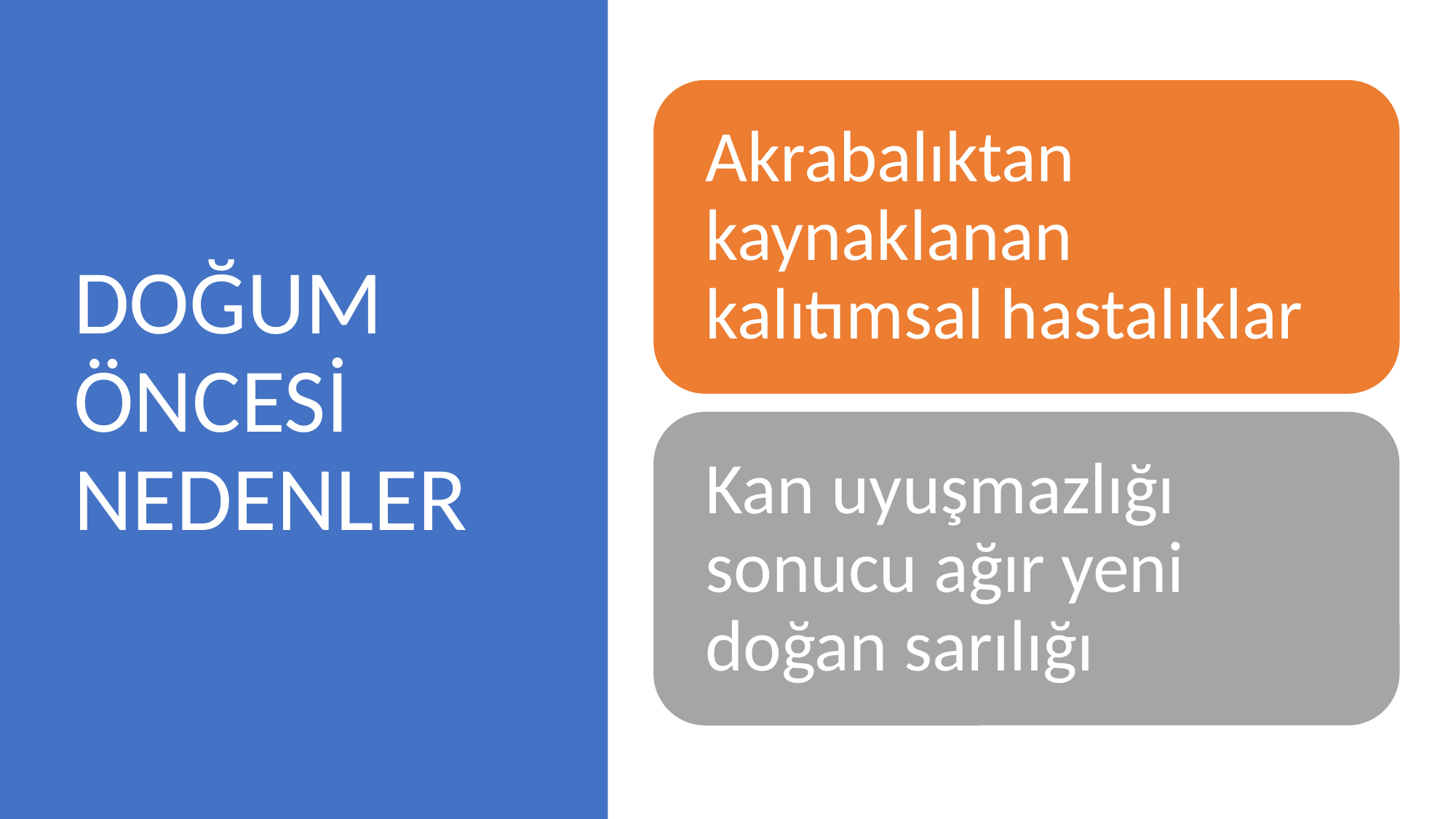

# DOĞUM ÖNCESİ NEDENLER
Akrabalıktan kaynaklanan kalıtımsal hastalıklar
Kan uyuşmazlığı sonucu ağır yeni doğan sarılığı